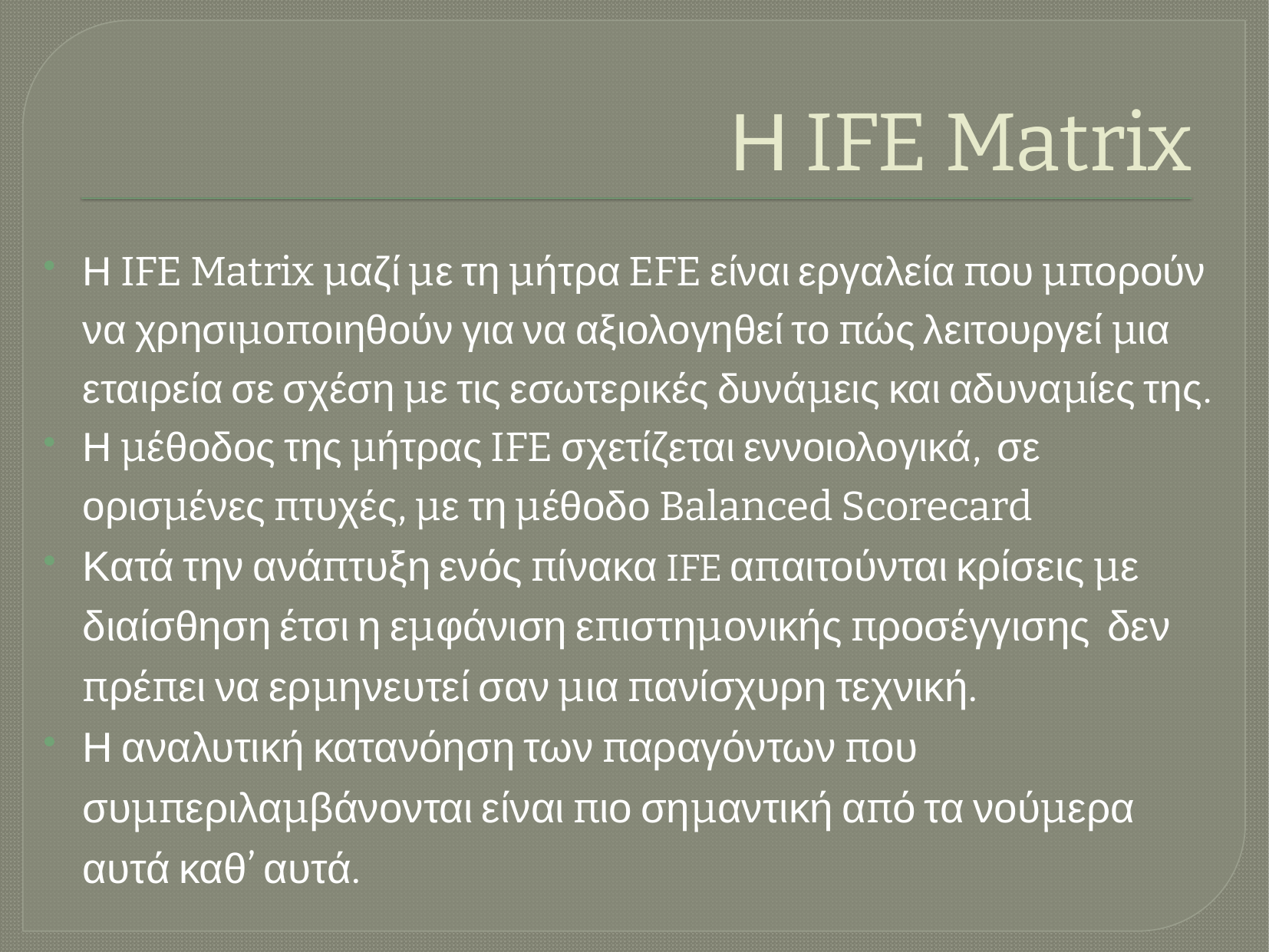

# Η IFE Matrix
Η IFE Matrix μαζί με τη μήτρα EFE είναι εργαλεία που μπορούν να χρησιμοποιηθούν για να αξιολογηθεί το πώς λειτουργεί μια εταιρεία σε σχέση με τις εσωτερικές δυνάμεις και αδυναμίες της.
Η μέθοδος της μήτρας IFE σχετίζεται εννοιολογικά,  σε ορισμένες πτυχές, με τη μέθοδο Balanced Scorecard
Κατά την ανάπτυξη ενός πίνακα IFE απαιτούνται κρίσεις με διαίσθηση έτσι η εμφάνιση επιστημονικής προσέγγισης  δεν πρέπει να ερμηνευτεί σαν μια πανίσχυρη τεχνική.
Η αναλυτική κατανόηση των παραγόντων που συμπεριλαμβάνονται είναι πιο σημαντική από τα νούμερα αυτά καθ’ αυτά.